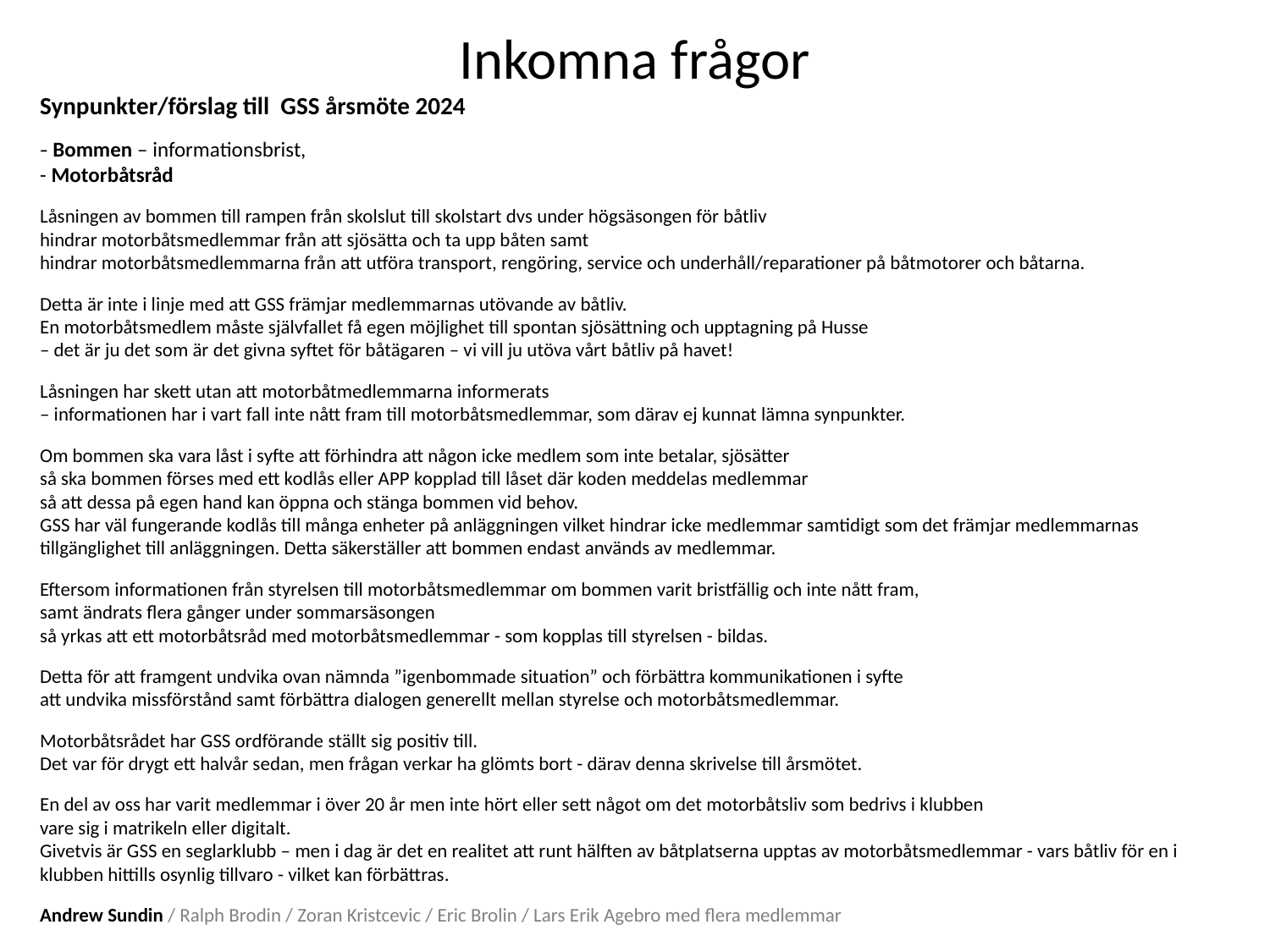

# Inkomna frågor
Synpunkter/förslag till  GSS årsmöte 2024
- Bommen – informationsbrist,
- Motorbåtsråd
Låsningen av bommen till rampen från skolslut till skolstart dvs under högsäsongen för båtliv
hindrar motorbåtsmedlemmar från att sjösätta och ta upp båten samt
hindrar motorbåtsmedlemmarna från att utföra transport, rengöring, service och underhåll/reparationer på båtmotorer och båtarna.
Detta är inte i linje med att GSS främjar medlemmarnas utövande av båtliv.
En motorbåtsmedlem måste självfallet få egen möjlighet till spontan sjösättning och upptagning på Husse
– det är ju det som är det givna syftet för båtägaren – vi vill ju utöva vårt båtliv på havet!
Låsningen har skett utan att motorbåtmedlemmarna informerats
– informationen har i vart fall inte nått fram till motorbåtsmedlemmar, som därav ej kunnat lämna synpunkter.
Om bommen ska vara låst i syfte att förhindra att någon icke medlem som inte betalar, sjösätter
så ska bommen förses med ett kodlås eller APP kopplad till låset där koden meddelas medlemmar
så att dessa på egen hand kan öppna och stänga bommen vid behov.
GSS har väl fungerande kodlås till många enheter på anläggningen vilket hindrar icke medlemmar samtidigt som det främjar medlemmarnas tillgänglighet till anläggningen. Detta säkerställer att bommen endast används av medlemmar.
Eftersom informationen från styrelsen till motorbåtsmedlemmar om bommen varit bristfällig och inte nått fram,
samt ändrats flera gånger under sommarsäsongen
så yrkas att ett motorbåtsråd med motorbåtsmedlemmar - som kopplas till styrelsen - bildas.
Detta för att framgent undvika ovan nämnda ”igenbommade situation” och förbättra kommunikationen i syfte
att undvika missförstånd samt förbättra dialogen generellt mellan styrelse och motorbåtsmedlemmar.
Motorbåtsrådet har GSS ordförande ställt sig positiv till.
Det var för drygt ett halvår sedan, men frågan verkar ha glömts bort - därav denna skrivelse till årsmötet.
En del av oss har varit medlemmar i över 20 år men inte hört eller sett något om det motorbåtsliv som bedrivs i klubben
vare sig i matrikeln eller digitalt.
Givetvis är GSS en seglarklubb – men i dag är det en realitet att runt hälften av båtplatserna upptas av motorbåtsmedlemmar - vars båtliv för en i klubben hittills osynlig tillvaro - vilket kan förbättras.
Andrew Sundin / Ralph Brodin / Zoran Kristcevic / Eric Brolin / Lars Erik Agebro med flera medlemmar